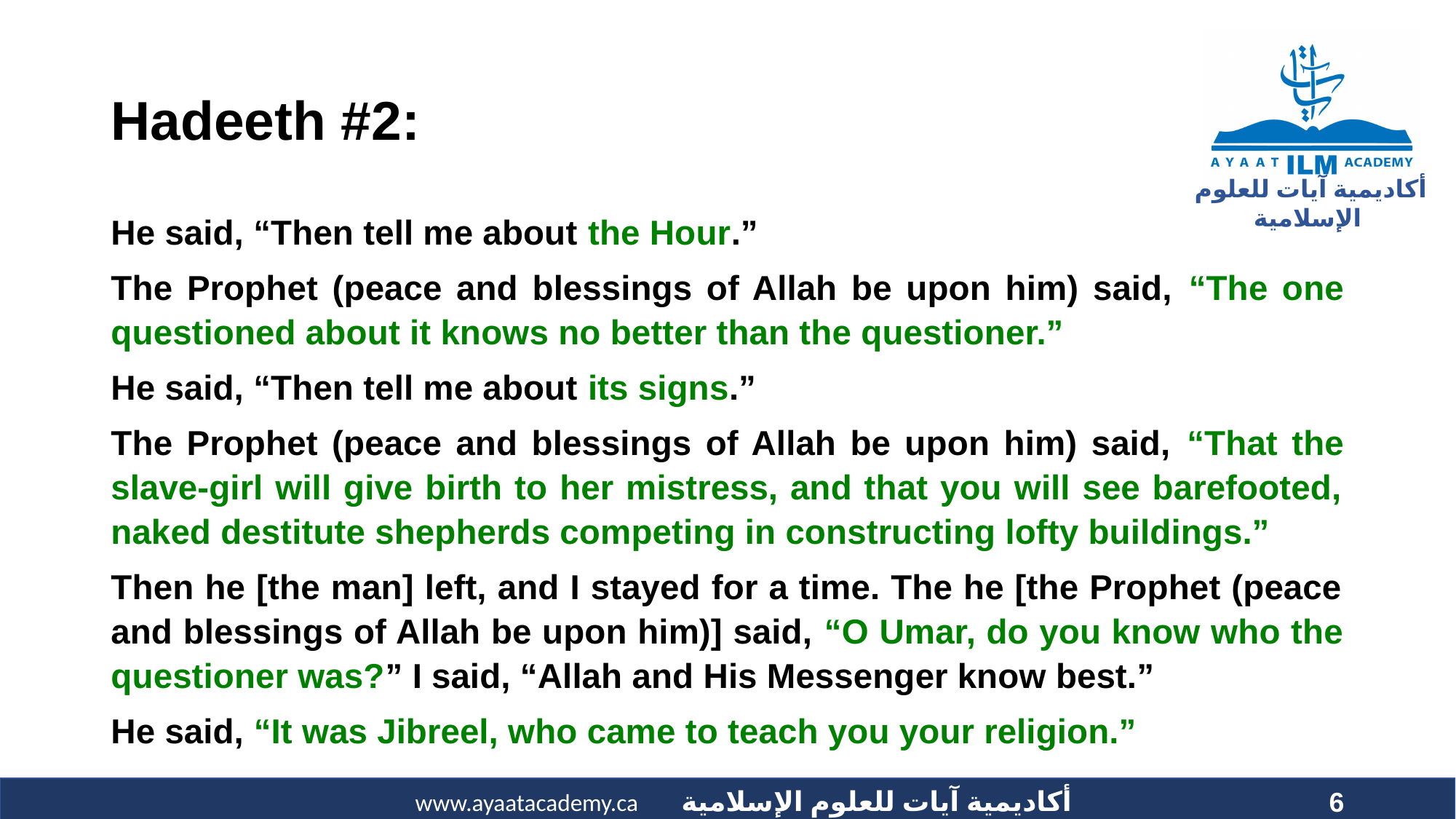

# Hadeeth #2:
He said, “Then tell me about the Hour.”
The Prophet (peace and blessings of Allah be upon him) said, “The one questioned about it knows no better than the questioner.”
He said, “Then tell me about its signs.”
The Prophet (peace and blessings of Allah be upon him) said, “That the slave-girl will give birth to her mistress, and that you will see barefooted, naked destitute shepherds competing in constructing lofty buildings.”
Then he [the man] left, and I stayed for a time. The he [the Prophet (peace and blessings of Allah be upon him)] said, “O Umar, do you know who the questioner was?” I said, “Allah and His Messenger know best.”
He said, “It was Jibreel, who came to teach you your religion.”

6